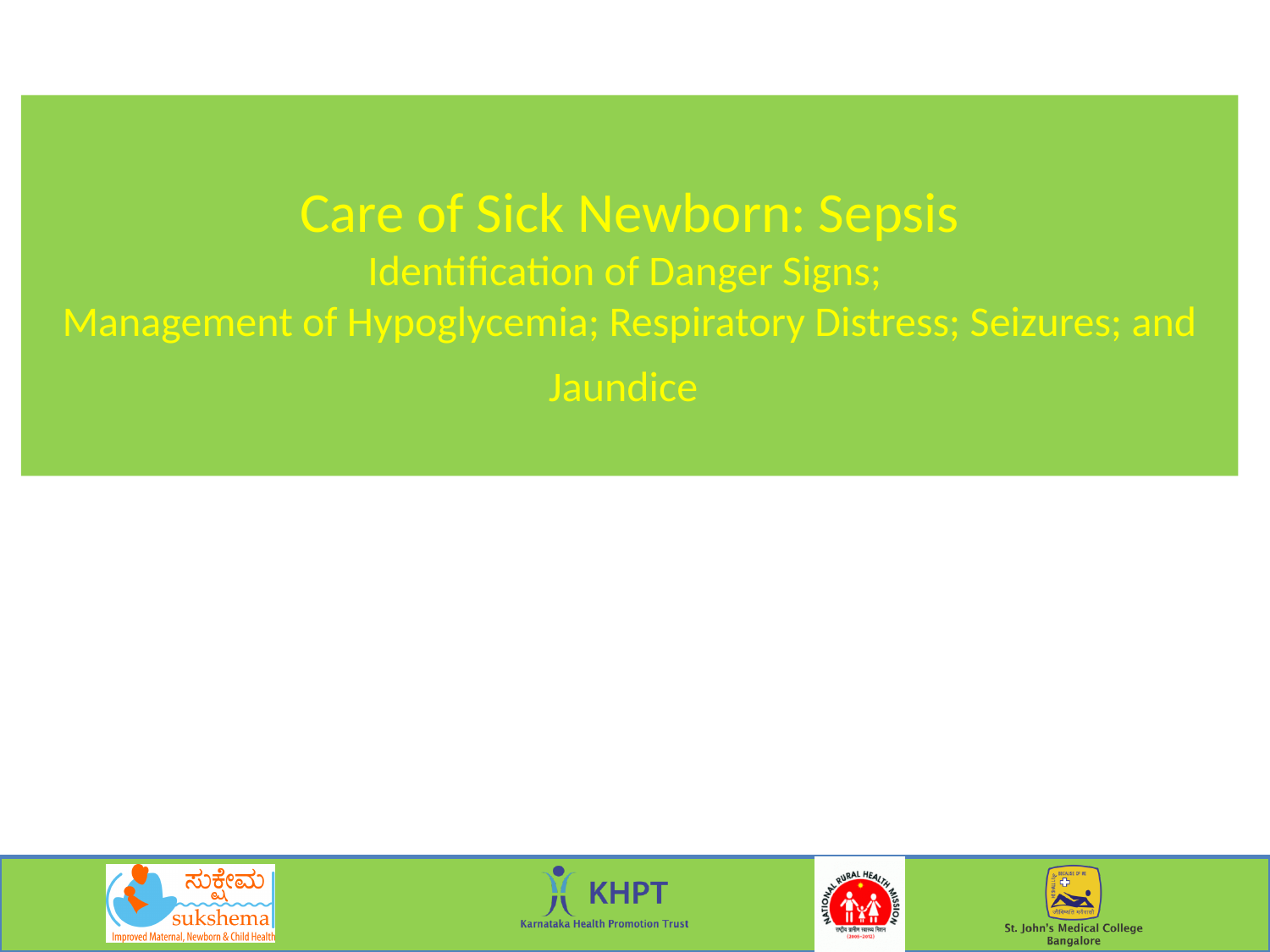

# Care of Sick Newborn: Sepsis Identification of Danger Signs; Management of Hypoglycemia; Respiratory Distress; Seizures; and Jaundice